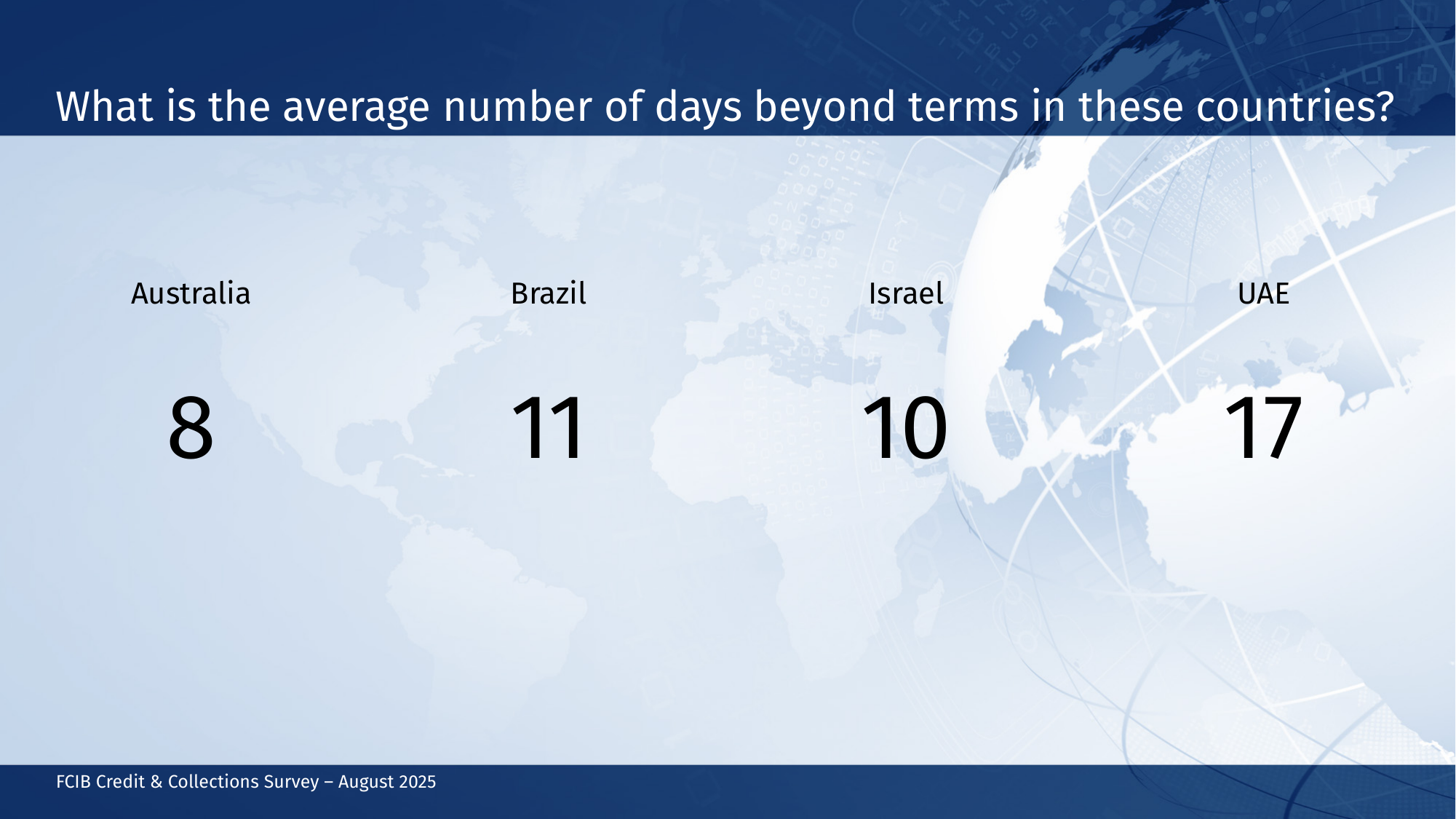

# What is the average number of days beyond terms in these countries?

Australia

8

Brazil

11

Israel

10

UAE

17

FCIB Credit & Collections Survey – August 2025